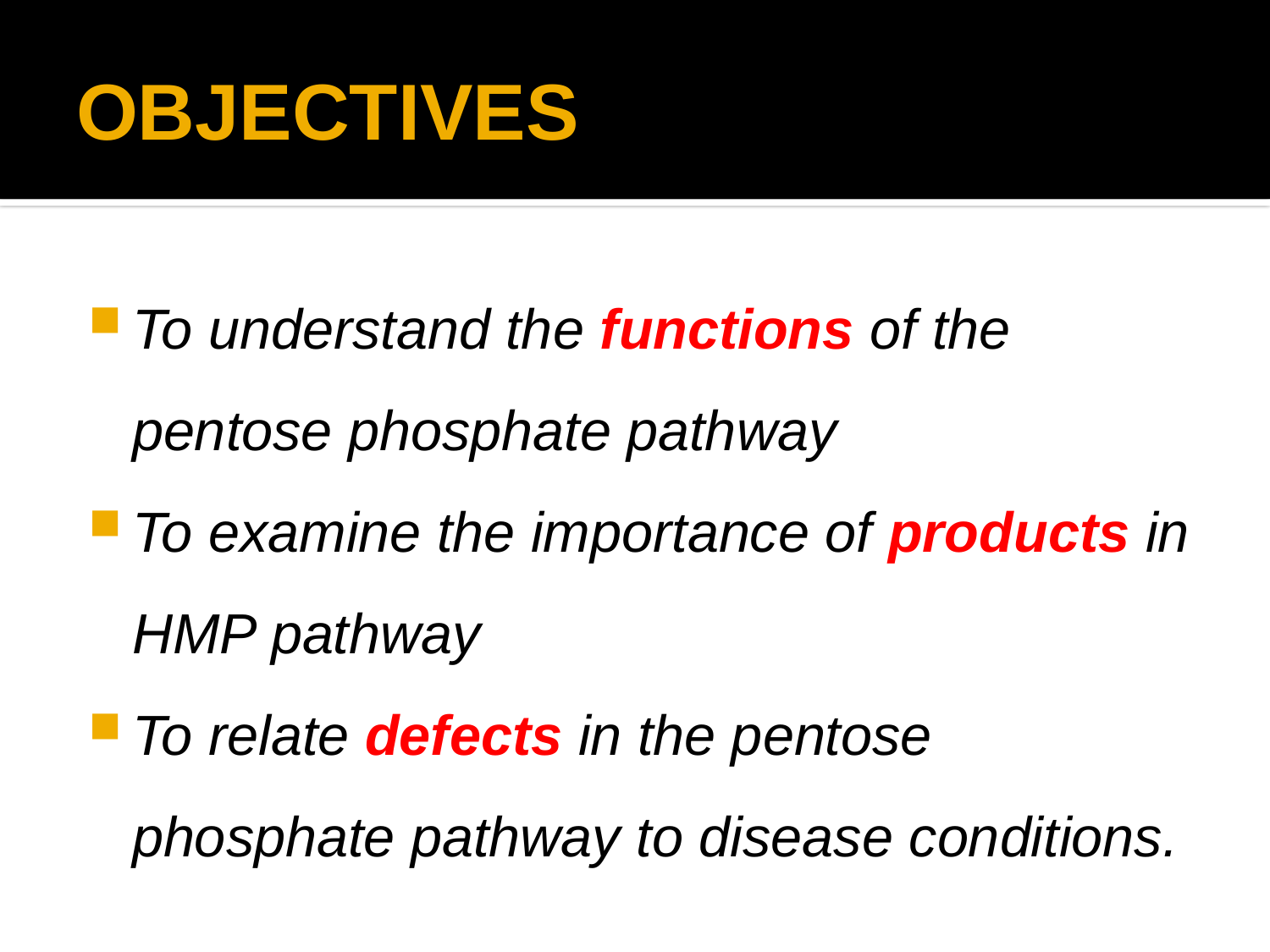

# OBJECTIVES
To understand the functions of the pentose phosphate pathway
To examine the importance of products in HMP pathway
To relate defects in the pentose phosphate pathway to disease conditions.